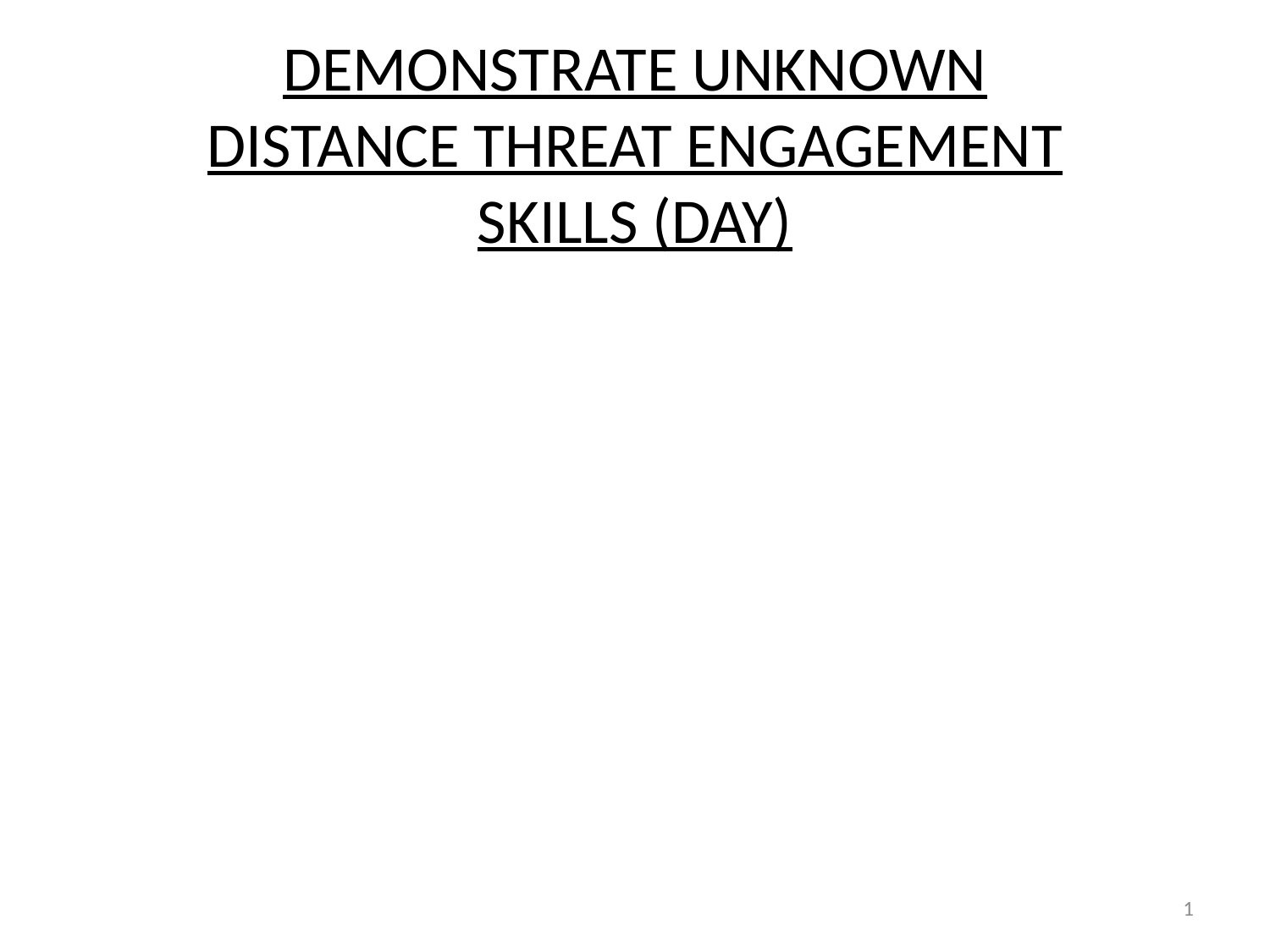

DEMONSTRATE UNKNOWN DISTANCE THREAT ENGAGEMENT SKILLS (DAY)
#

1